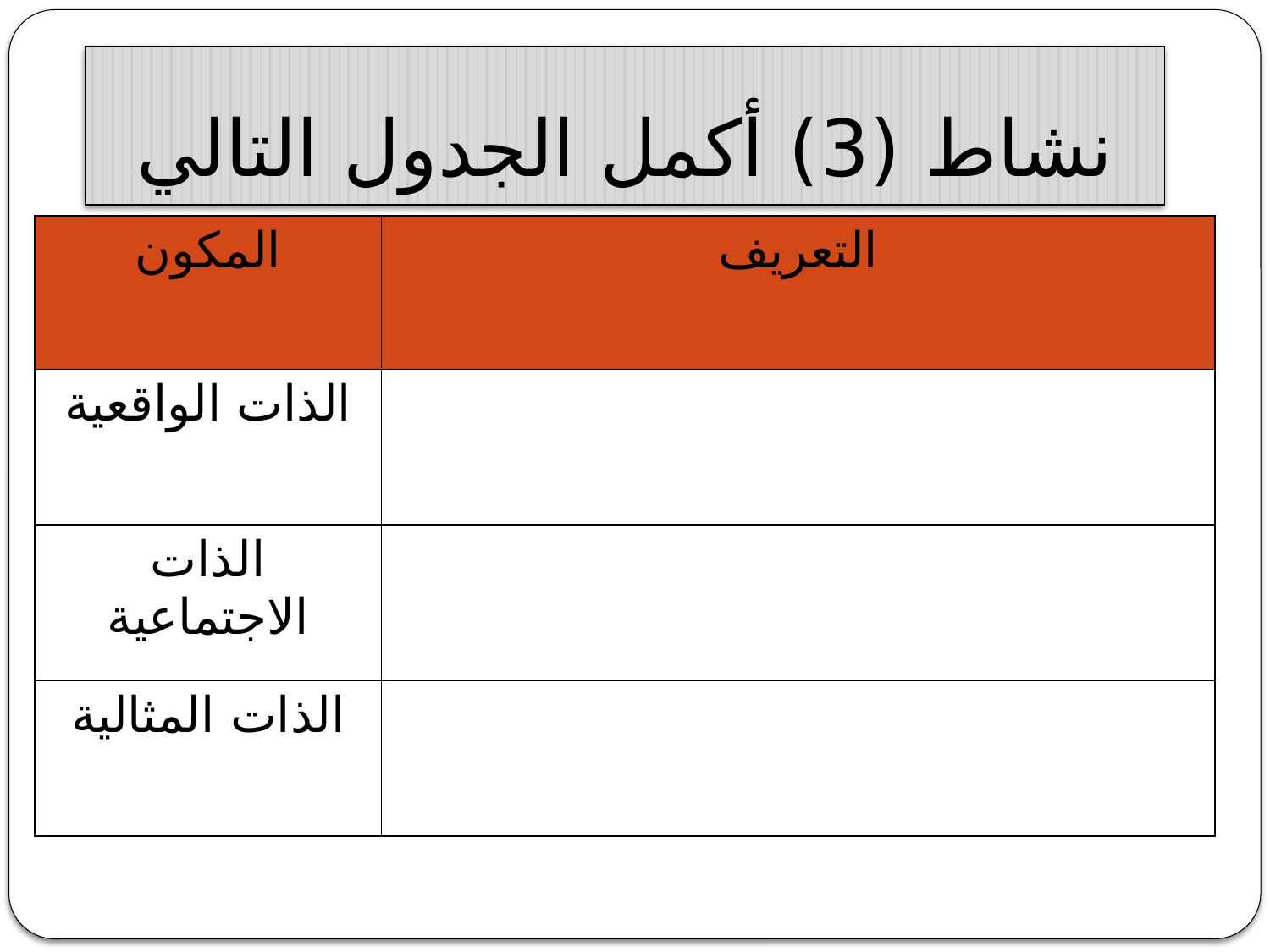

# نشاط (3) أكمل الجدول التالي
| المكون | التعريف |
| --- | --- |
| الذات الواقعية |  |
| الذات الاجتماعية |  |
| الذات المثالية |  |